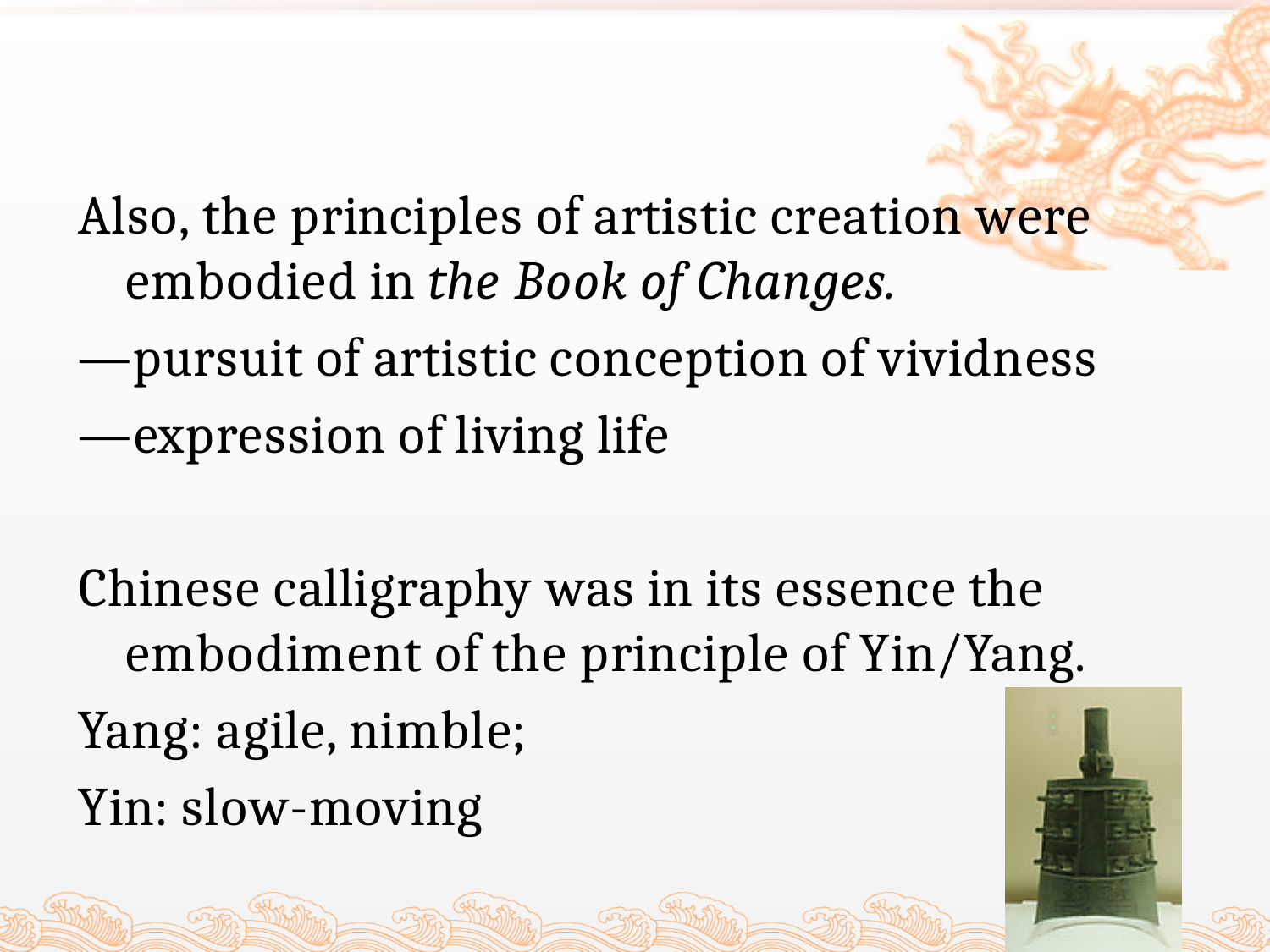

#

Also, the principles of artistic creation were embodied in the Book of Changes.
—pursuit of artistic conception of vividness
—expression of living life

Chinese calligraphy was in its essence the embodiment of the principle of Yin/Yang.
Yang: agile, nimble;
Yin: slow-moving